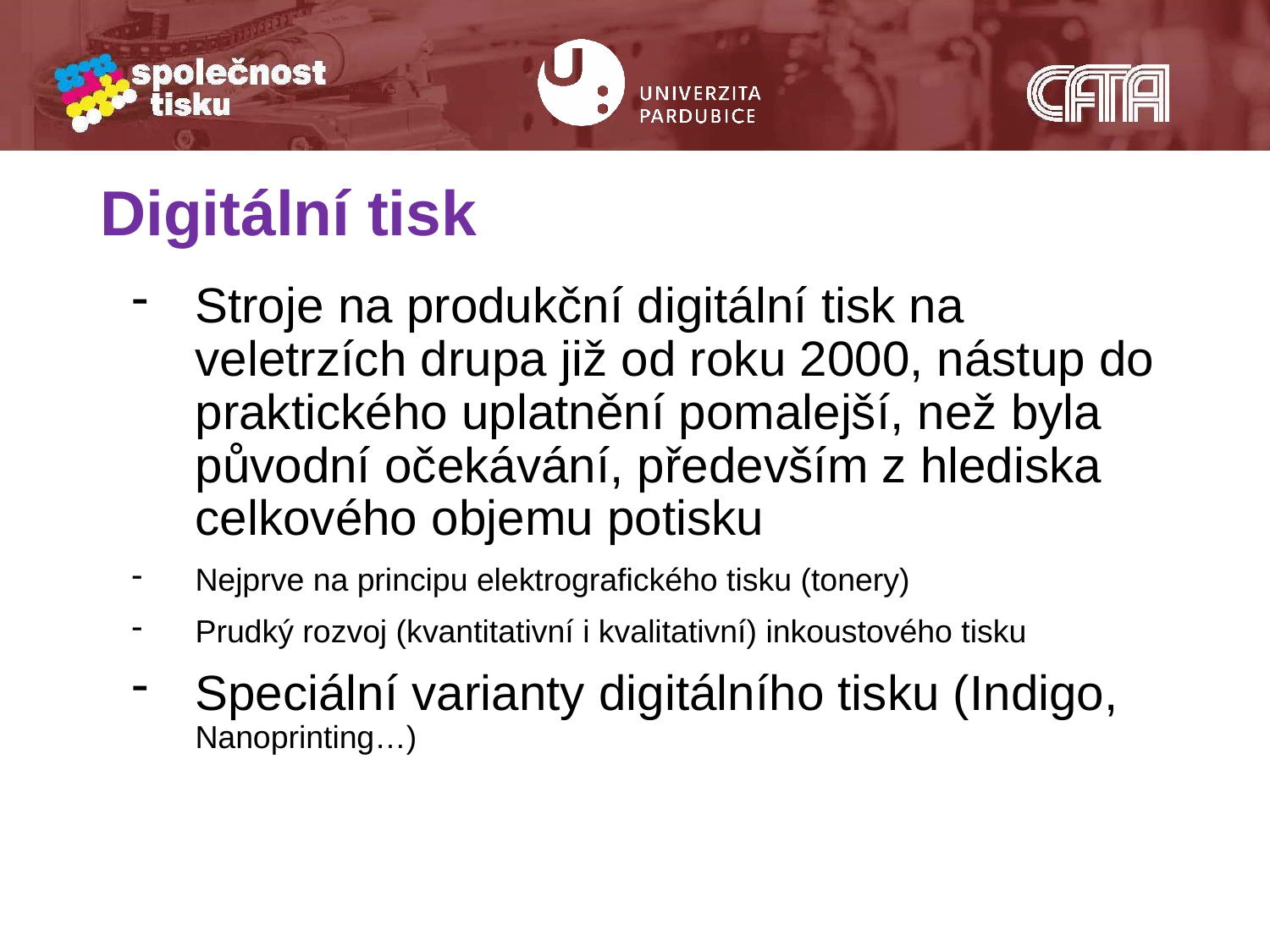

Digitální tisk
# Stroje na produkční digitální tisk na veletrzích drupa již od roku 2000, nástup do praktického uplatnění pomalejší, než byla původní očekávání, především z hlediska celkového objemu potisku
Nejprve na principu elektrografického tisku (tonery)
Prudký rozvoj (kvantitativní i kvalitativní) inkoustového tisku
Speciální varianty digitálního tisku (Indigo, Nanoprinting…)